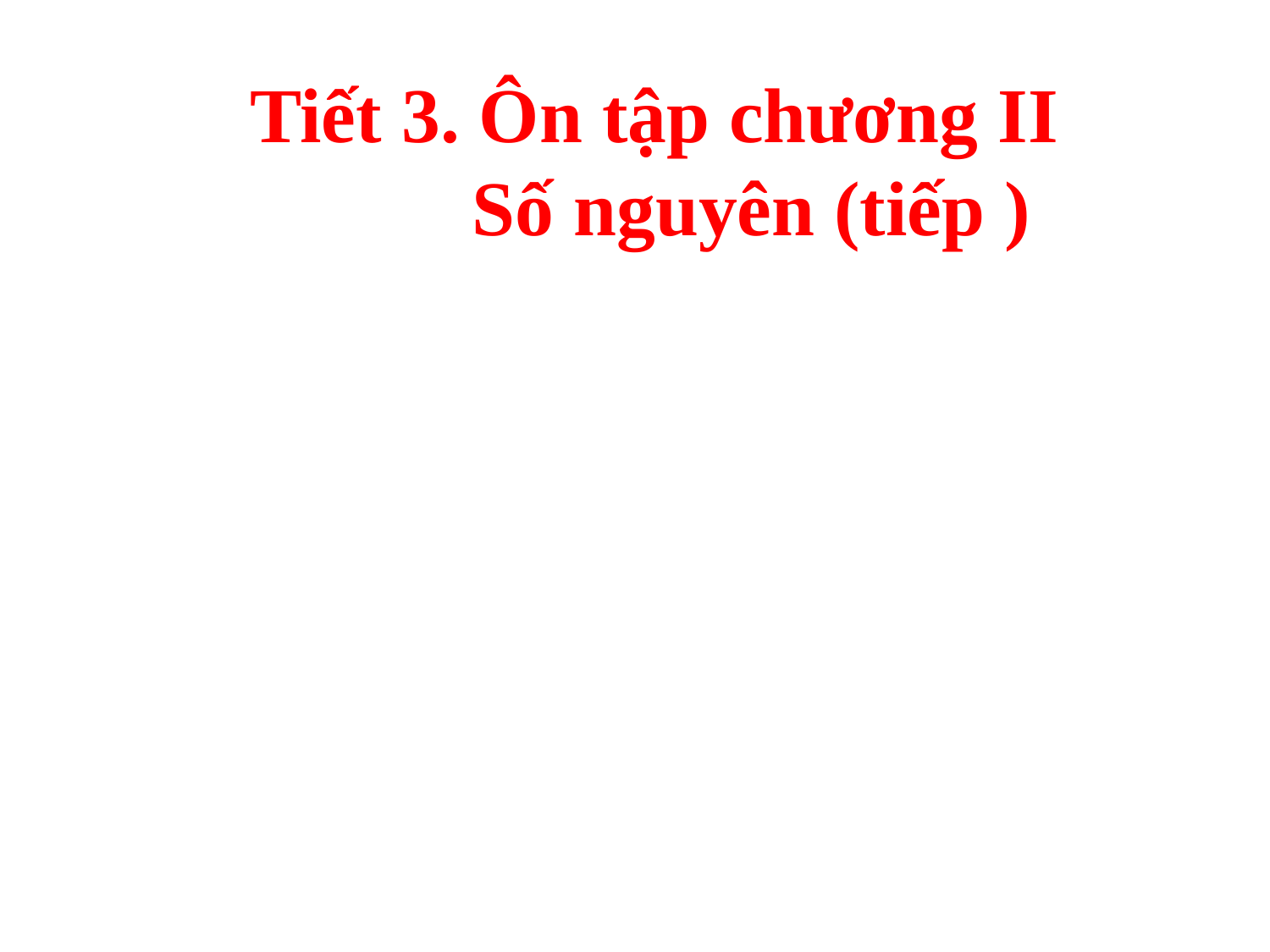

# Tiết 3. Ôn tập chương II Số nguyên (tiếp )